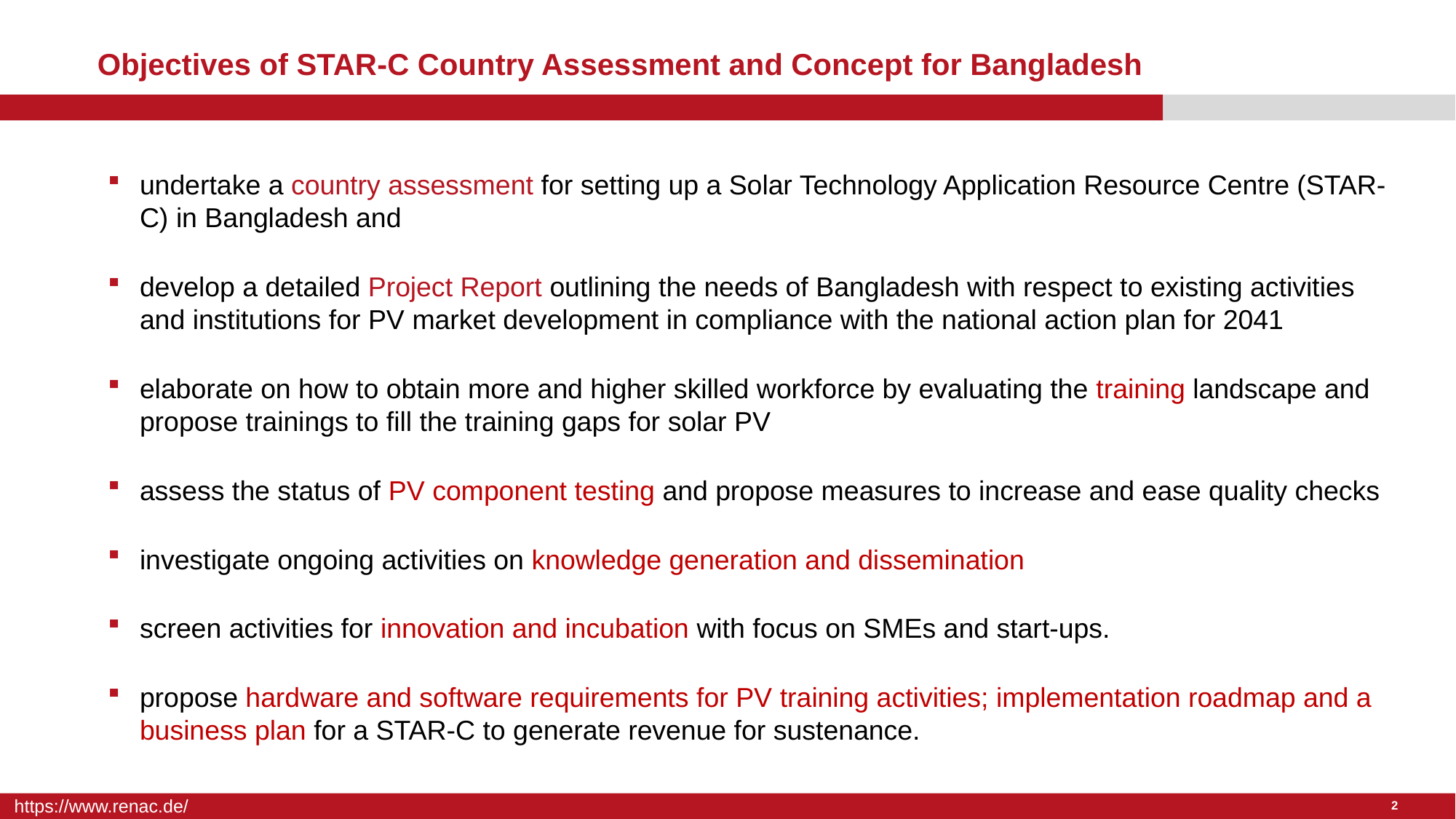

# Objectives of STAR-C Country Assessment and Concept for Bangladesh
undertake a country assessment for setting up a Solar Technology Application Resource Centre (STAR-C) in Bangladesh and
develop a detailed Project Report outlining the needs of Bangladesh with respect to existing activities and institutions for PV market development in compliance with the national action plan for 2041
elaborate on how to obtain more and higher skilled workforce by evaluating the training landscape and propose trainings to fill the training gaps for solar PV
assess the status of PV component testing and propose measures to increase and ease quality checks
investigate ongoing activities on knowledge generation and dissemination
screen activities for innovation and incubation with focus on SMEs and start-ups.
propose hardware and software requirements for PV training activities; implementation roadmap and a business plan for a STAR-C to generate revenue for sustenance.

2